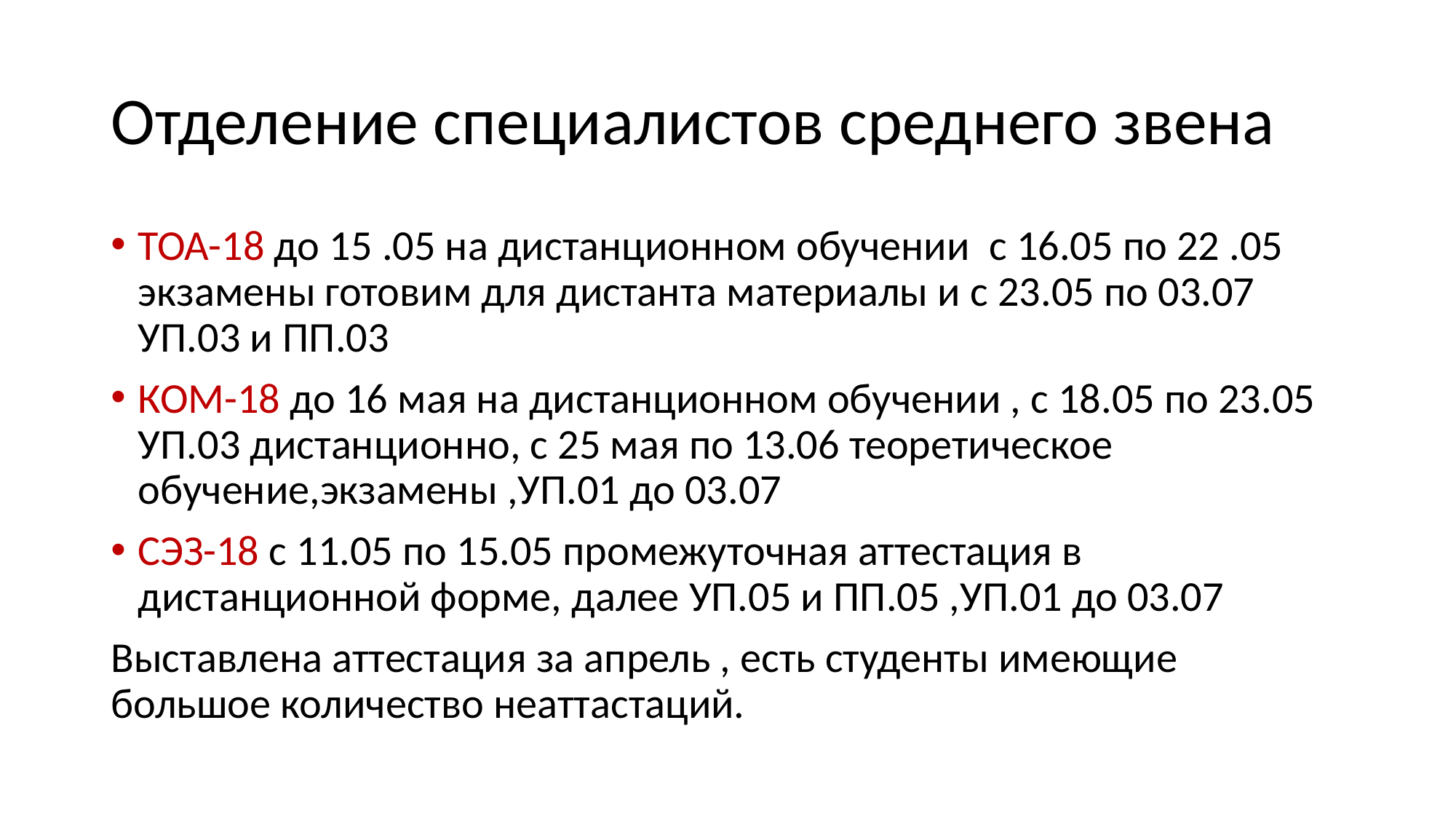

# Отделение специалистов среднего звена
ТОА-18 до 15 .05 на дистанционном обучении  с 16.05 по 22 .05 экзамены готовим для дистанта материалы и с 23.05 по 03.07 УП.03 и ПП.03
КОМ-18 до 16 мая на дистанционном обучении , с 18.05 по 23.05 УП.03 дистанционно, с 25 мая по 13.06 теоретическое обучение,экзамены ,УП.01 до 03.07
СЭЗ-18 с 11.05 по 15.05 промежуточная аттестация в дистанционной форме, далее УП.05 и ПП.05 ,УП.01 до 03.07
Выставлена аттестация за апрель , есть студенты имеющие большое количество неаттастаций.